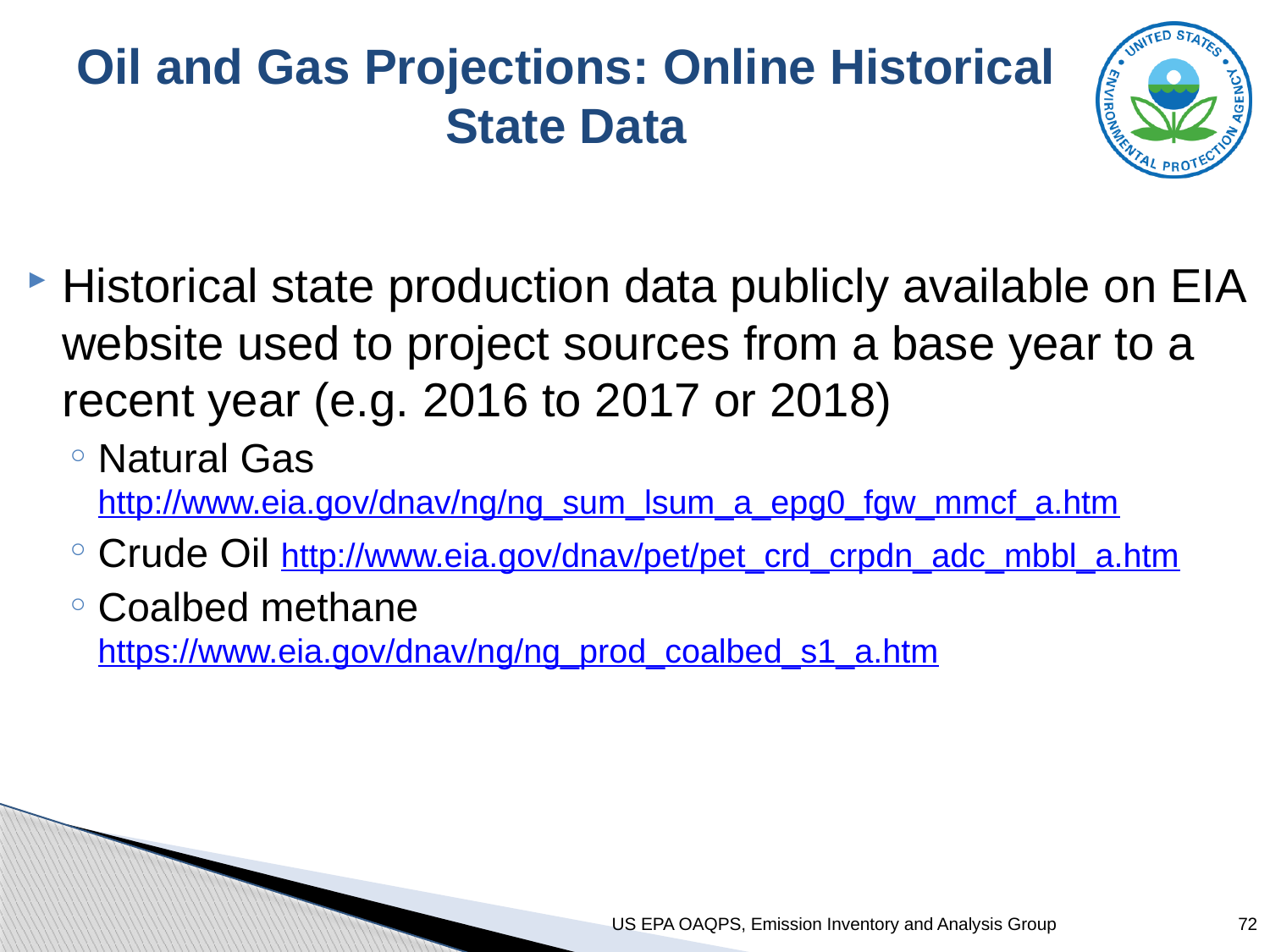

# Oil and Gas Projections: Online Historical State Data
Historical state production data publicly available on EIA website used to project sources from a base year to a recent year (e.g. 2016 to 2017 or 2018)
Natural Gas http://www.eia.gov/dnav/ng/ng_sum_lsum_a_epg0_fgw_mmcf_a.htm
Crude Oil http://www.eia.gov/dnav/pet/pet_crd_crpdn_adc_mbbl_a.htm
Coalbed methane https://www.eia.gov/dnav/ng/ng_prod_coalbed_s1_a.htm
US EPA OAQPS, Emission Inventory and Analysis Group
72